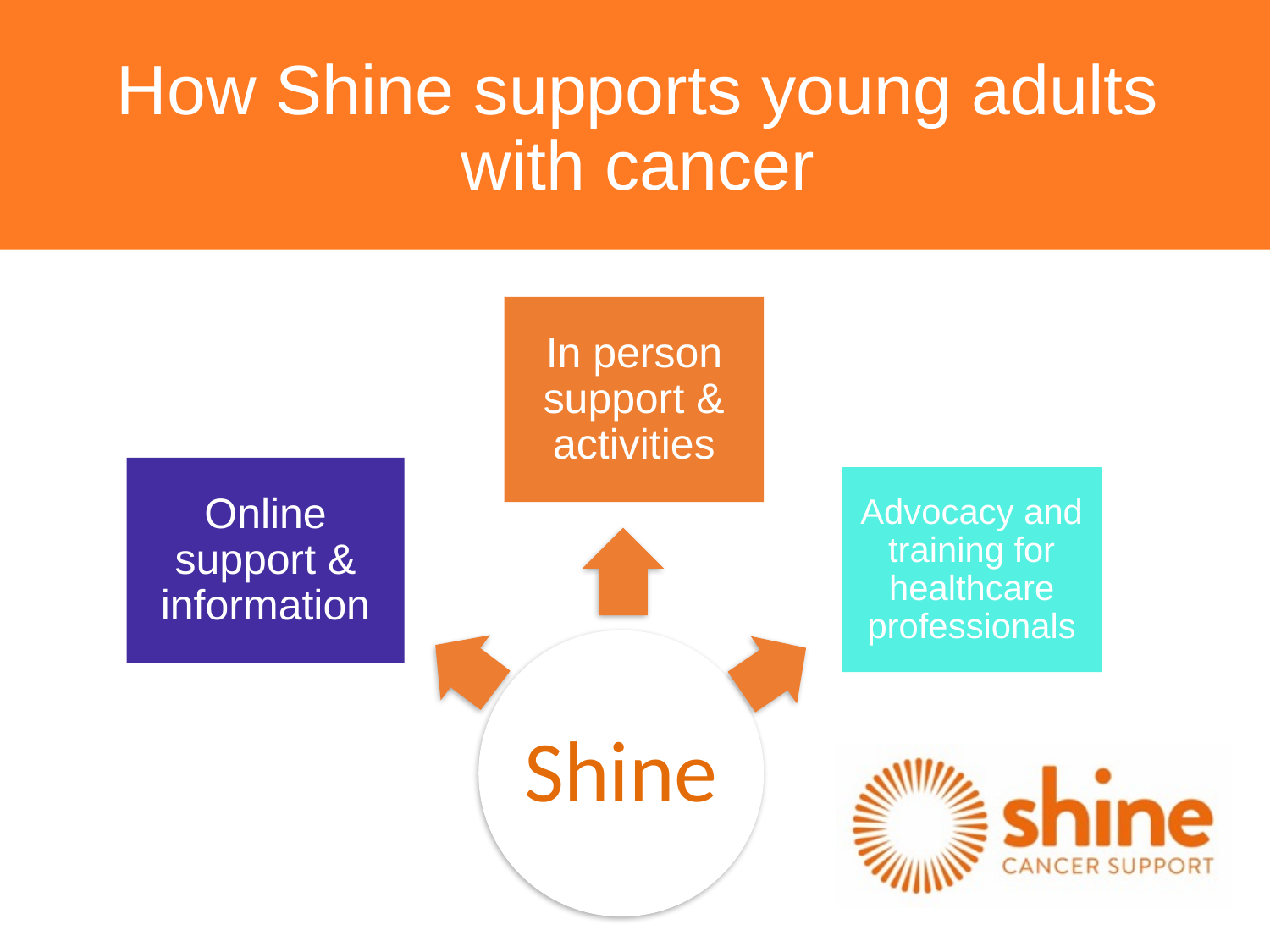

# How Shine supports young adults with cancer
In person support & activities
Online support & information
Advocacy and training for healthcare professionals

Shine